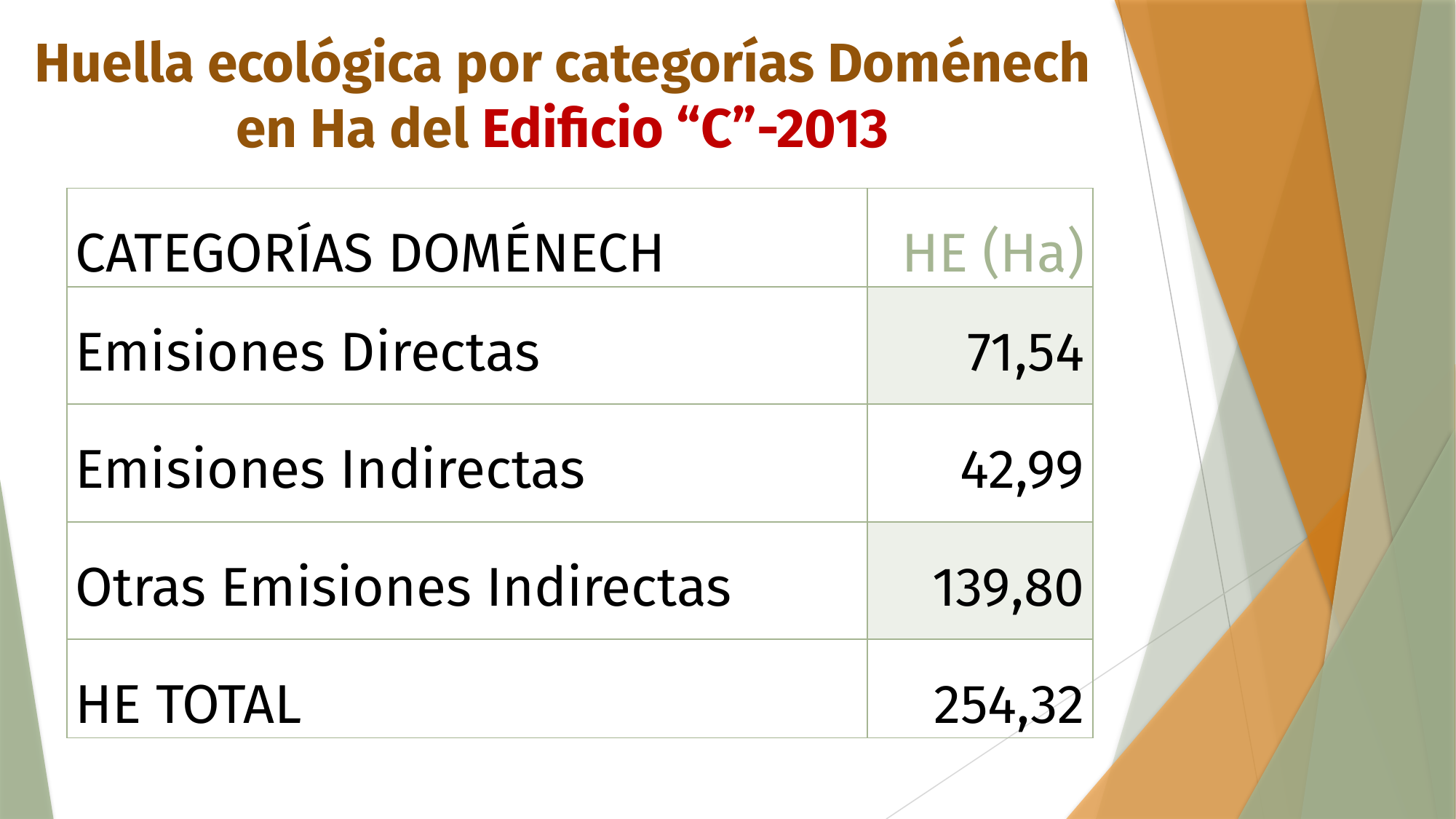

# Huella ecológica por categorías Doménech en Ha del Edificio “C”-2013
| CATEGORÍAS DOMÉNECH | HE (Ha) |
| --- | --- |
| Emisiones Directas | 71,54 |
| Emisiones Indirectas | 42,99 |
| Otras Emisiones Indirectas | 139,80 |
| HE TOTAL | 254,32 |